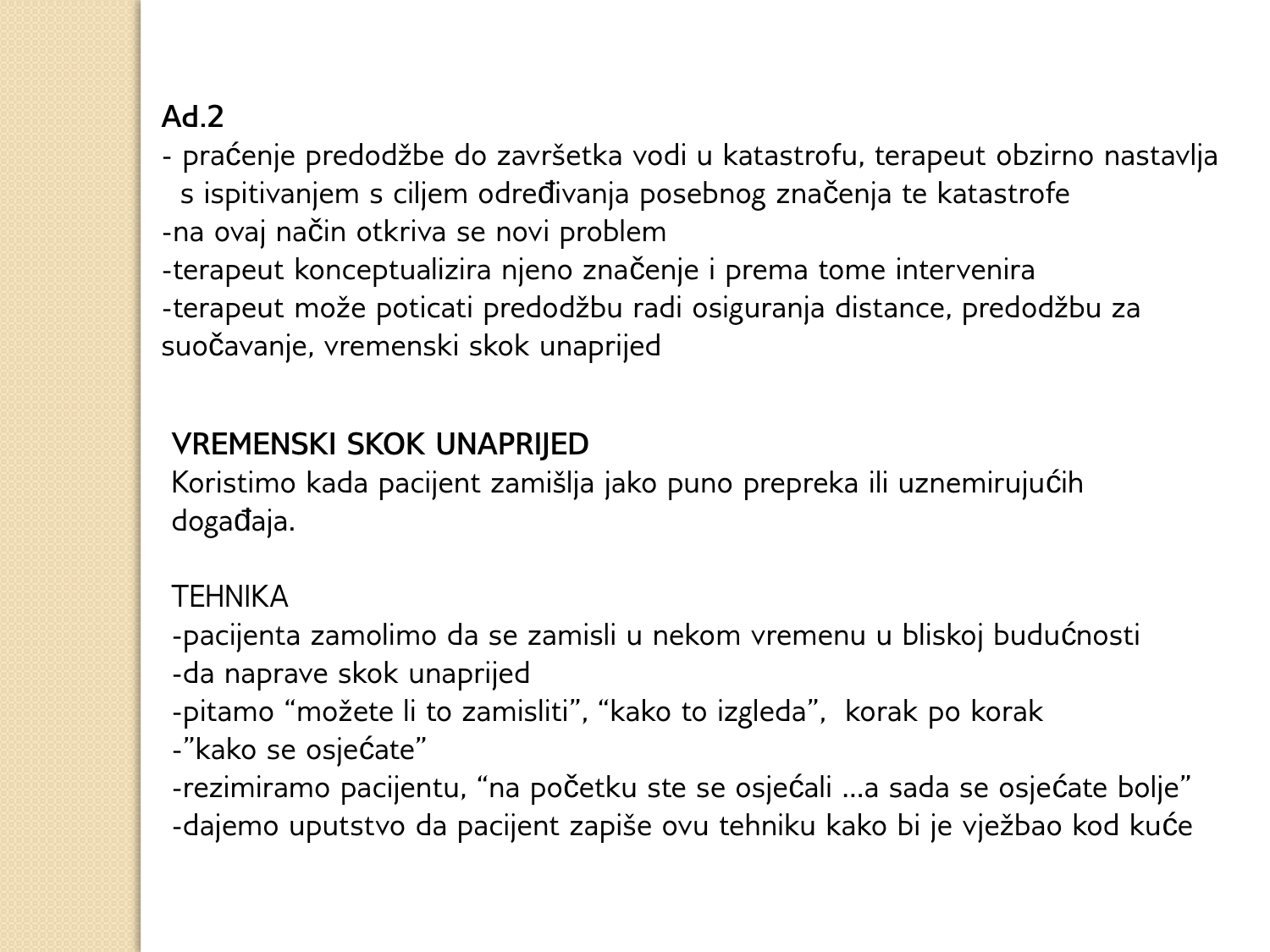

Ad.2
- praćenje predodžbe do završetka vodi u katastrofu, terapeut obzirno nastavlja
  s ispitivanjem s ciljem određivanja posebnog značenja te katastrofe
-na ovaj način otkriva se novi problem
-terapeut konceptualizira njeno značenje i prema tome intervenira
-terapeut može poticati predodžbu radi osiguranja distance, predodžbu za suočavanje, vremenski skok unaprijed
VREMENSKI SKOK UNAPRIJED
Koristimo kada pacijent zamišlja jako puno prepreka ili uznemirujućih događaja.

TEHNIKA
-pacijenta zamolimo da se zamisli u nekom vremenu u bliskoj budućnosti
-da naprave skok unaprijed
-pitamo “možete li to zamisliti”, “kako to izgleda”,  korak po korak
-”kako se osjećate”
-rezimiramo pacijentu, “na početku ste se osjećali ...a sada se osjećate bolje”
-dajemo uputstvo da pacijent zapiše ovu tehniku kako bi je vježbao kod kuće